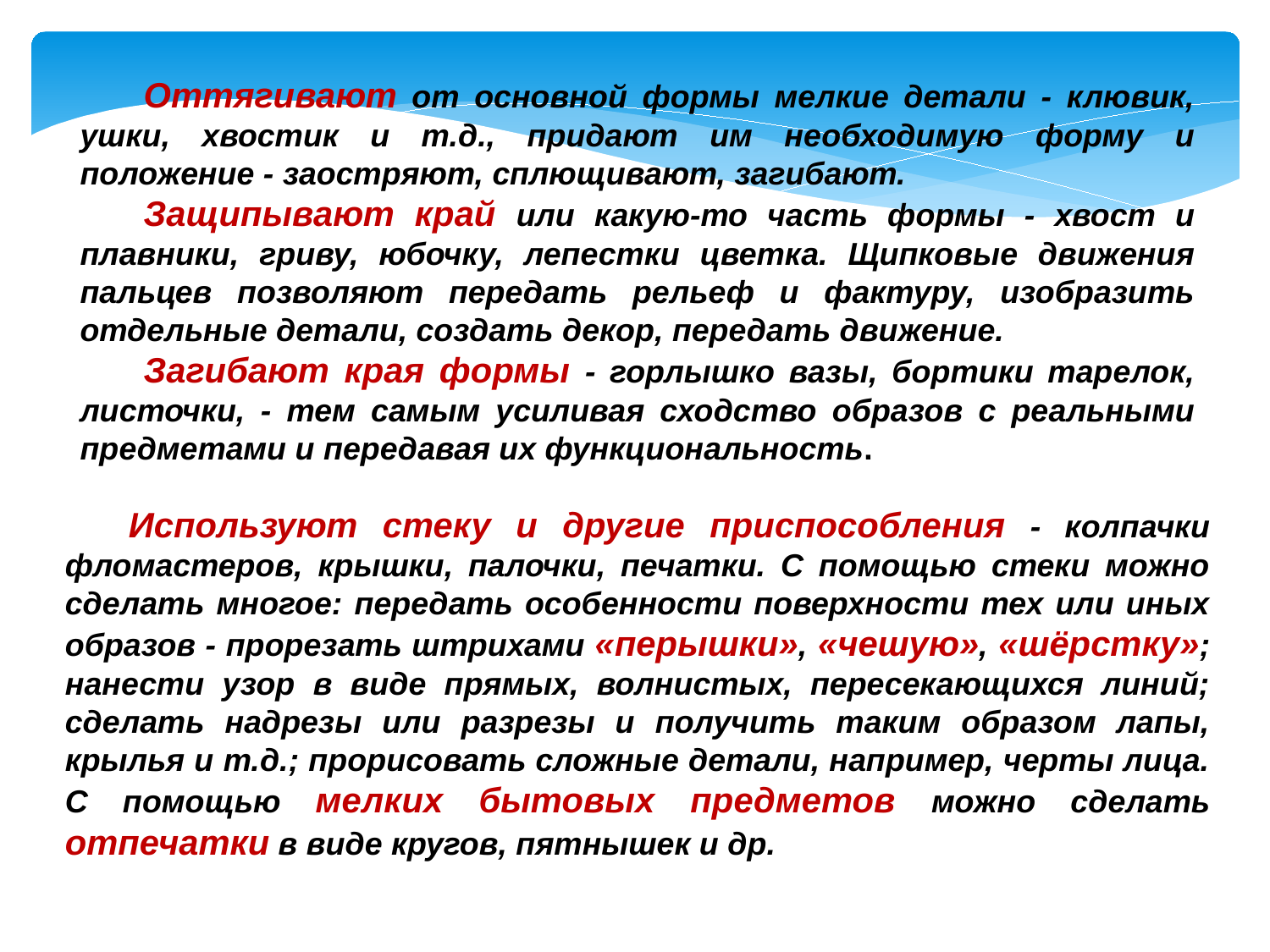

Оттягивают от основной формы мелкие детали - клювик, ушки, хвостик и т.д., придают им необходимую форму и положение - заостряют, сплющивают, загибают.
Защипывают край или какую-то часть формы - хвост и плавники, гриву, юбочку, лепестки цветка. Щипковые движения пальцев позволяют передать рельеф и фактуру, изобразить отдельные детали, создать декор, передать движение.
Загибают края формы - горлышко вазы, бортики тарелок, листочки, - тем самым усиливая сходство образов с реальными предметами и передавая их функциональность.
Используют стеку и другие приспособления - колпачки фломастеров, крышки, палочки, печатки. С помощью стеки можно сделать многое: передать особенности поверхности тех или иных образов - прорезать штрихами «перышки», «чешую», «шёрстку»; нанести узор в виде прямых, волнистых, пересекающихся линий; сделать надрезы или разрезы и получить таким образом лапы, крылья и т.д.; прорисовать сложные детали, например, черты лица. С помощью мелких бытовых предметов можно сделать отпечатки в виде кругов, пятнышек и др.